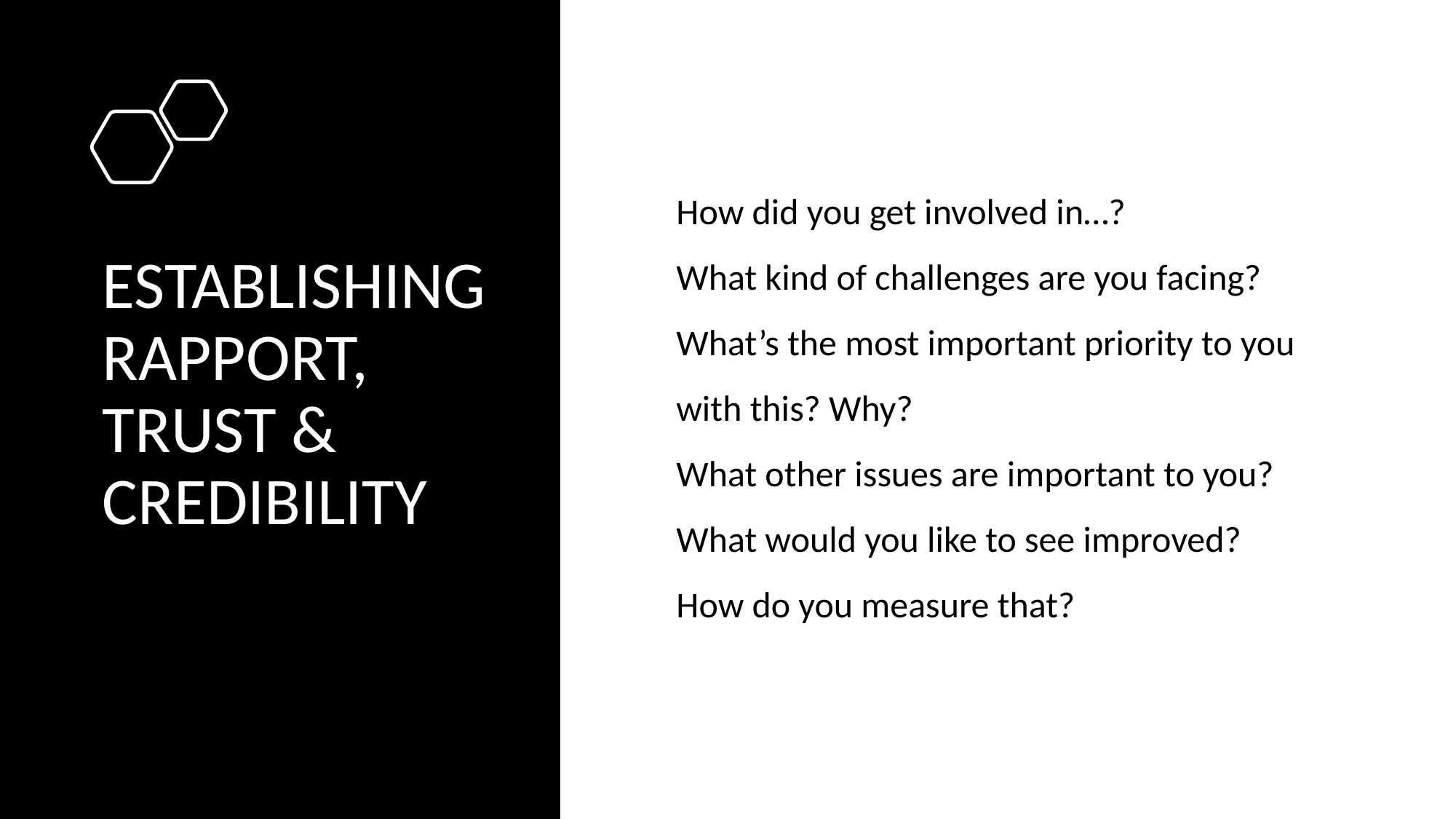

How did you get involved in…?
What kind of challenges are you facing?
What’s the most important priority to you with this? Why?
What other issues are important to you?
What would you like to see improved?
How do you measure that?

# ESTABLISHING RAPPORT, TRUST & CREDIBILITY